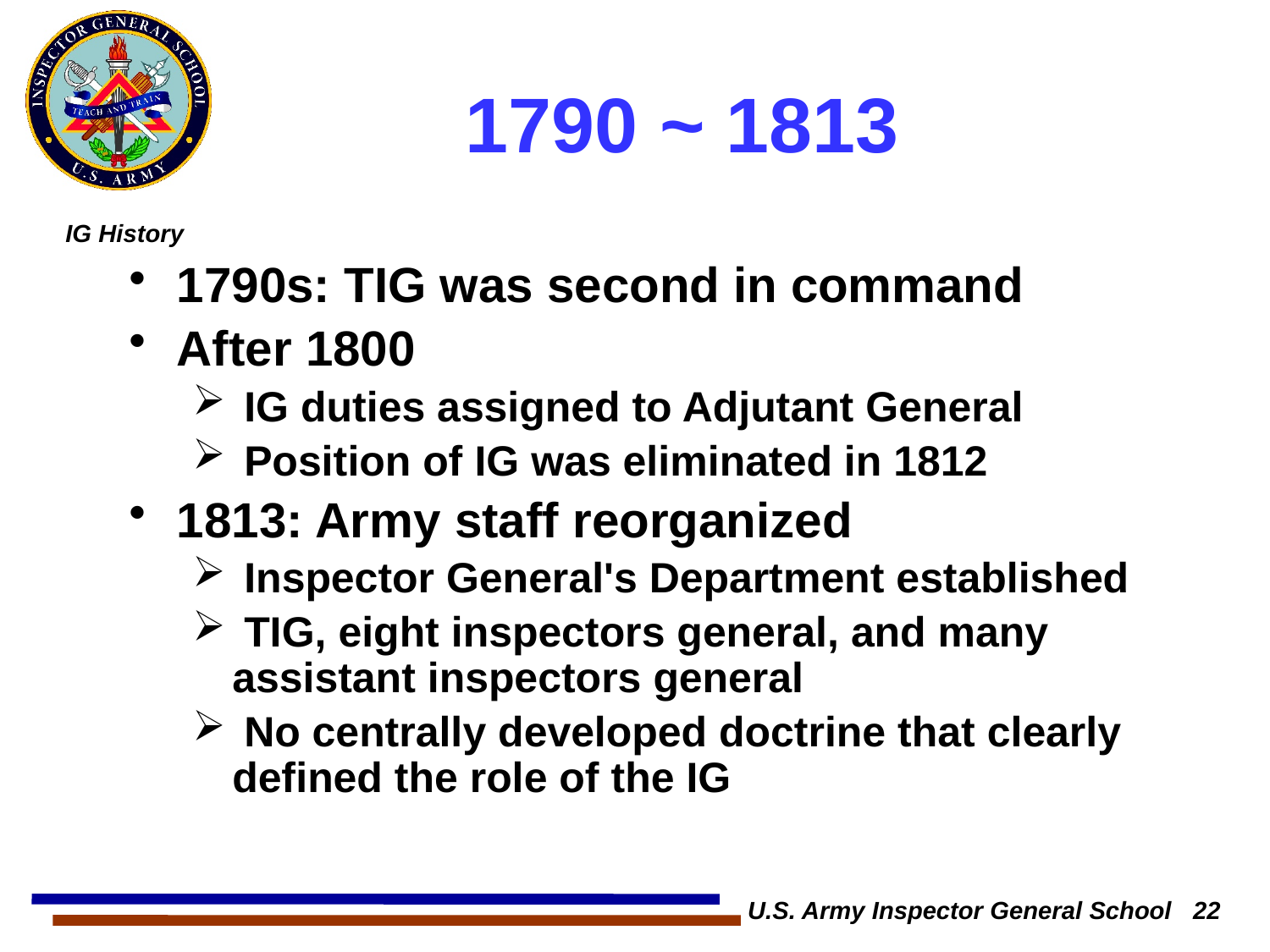

# 1790 ~ 1813
1790s: TIG was second in command
After 1800
 IG duties assigned to Adjutant General
 Position of IG was eliminated in 1812
1813: Army staff reorganized
 Inspector General's Department established
 TIG, eight inspectors general, and many      assistant inspectors general
 No centrally developed doctrine that clearly   defined the role of the IG
U.S. Army Inspector General School   22